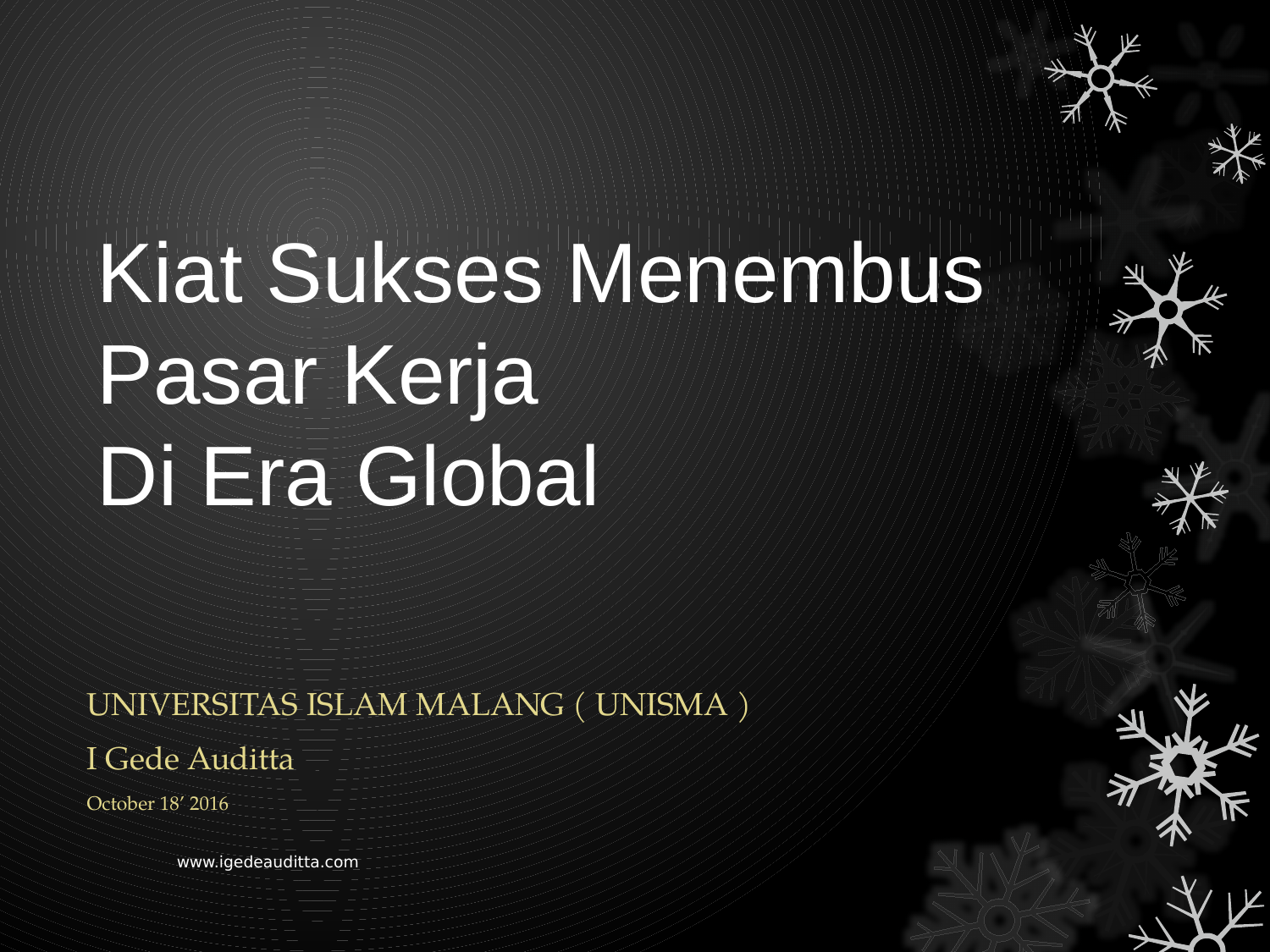

# Kiat Sukses Menembus Pasar Kerja Di Era Global
UNIVERSITAS ISLAM MALANG ( UNISMA )
I Gede Auditta
October 18’ 2016

www.igedeauditta.com